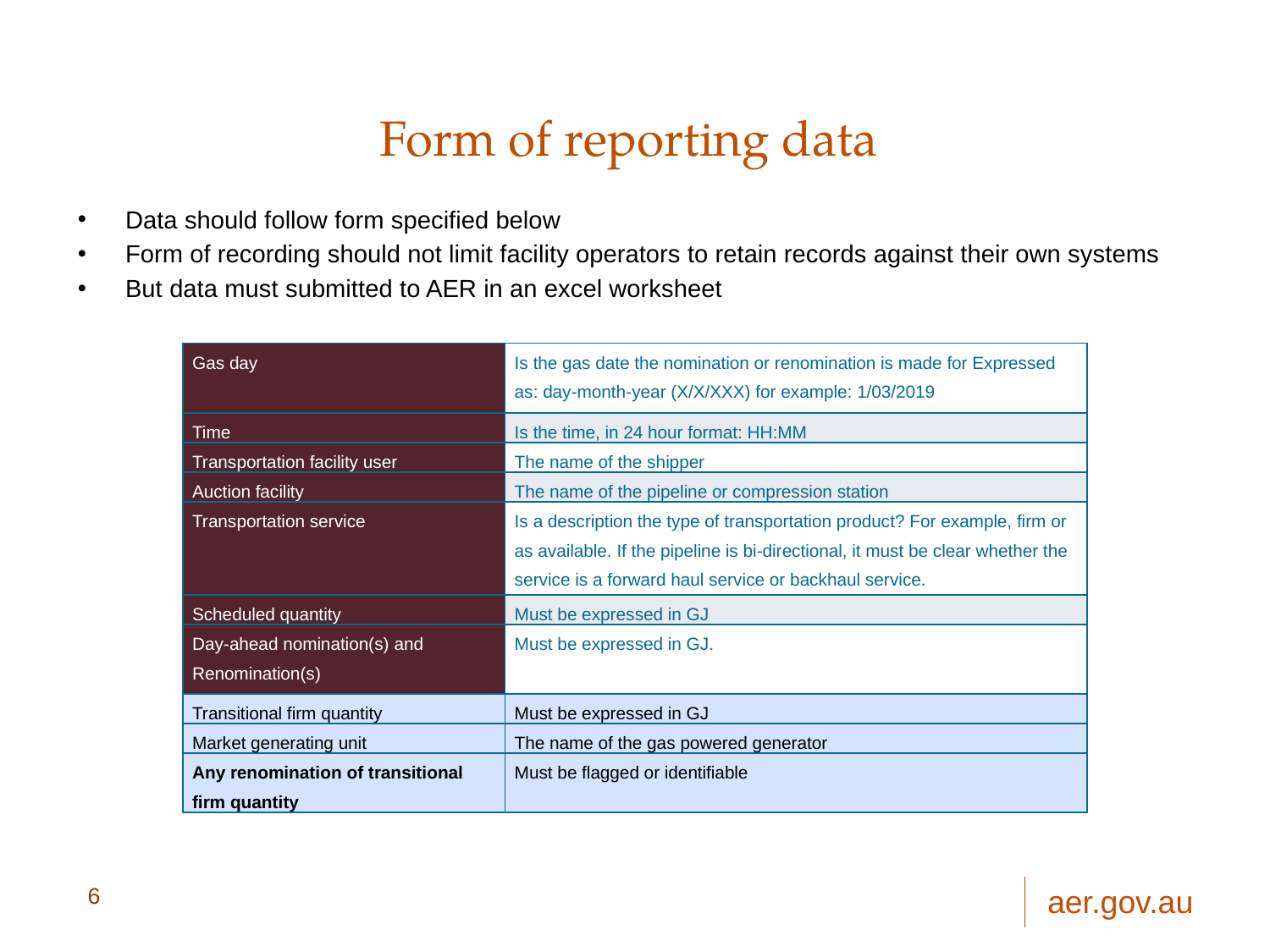

# Form of reporting data
Data should follow form specified below
Form of recording should not limit facility operators to retain records against their own systems
But data must submitted to AER in an excel worksheet
| Gas day | Is the gas date the nomination or renomination is made for Expressed as: day-month-year (X/X/XXX) for example: 1/03/2019 |
| --- | --- |
| Time | Is the time, in 24 hour format: HH:MM |
| Transportation facility user | The name of the shipper |
| Auction facility | The name of the pipeline or compression station |
| Transportation service | Is a description the type of transportation product? For example, firm or as available. If the pipeline is bi-directional, it must be clear whether the service is a forward haul service or backhaul service. |
| Scheduled quantity | Must be expressed in GJ |
| Day-ahead nomination(s) and Renomination(s) | Must be expressed in GJ. |
| Transitional firm quantity | Must be expressed in GJ |
| Market generating unit | The name of the gas powered generator |
| Any renomination of transitional firm quantity | Must be flagged or identifiable |